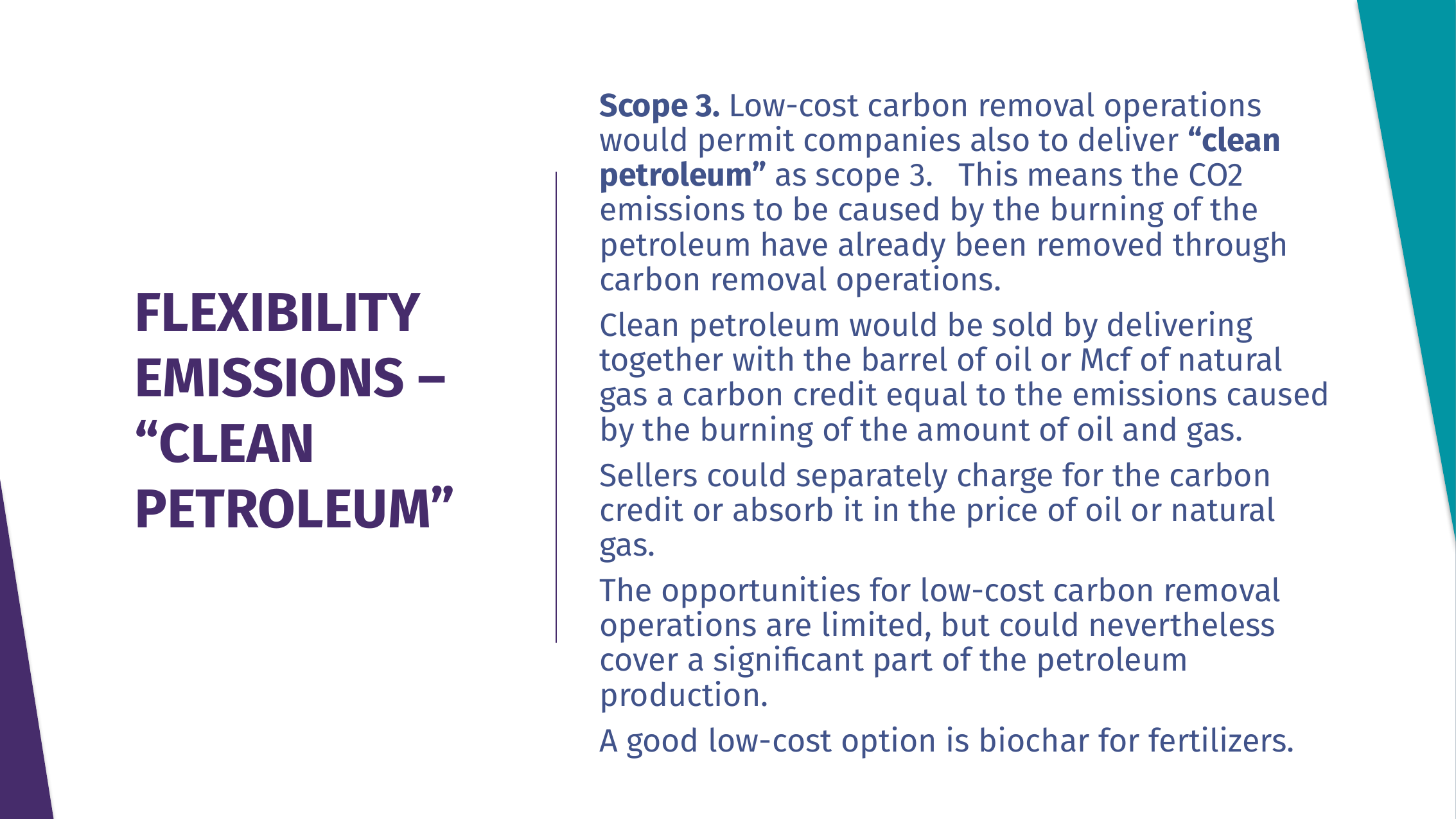

Scope 3. Low-cost carbon removal operations would permit companies also to deliver “clean petroleum” as scope 3.   This means the CO2 emissions to be caused by the burning of the petroleum have already been removed through carbon removal operations.
Clean petroleum would be sold by delivering together with the barrel of oil or Mcf of natural gas a carbon credit equal to the emissions caused by the burning of the amount of oil and gas.
Sellers could separately charge for the carbon credit or absorb it in the price of oil or natural gas.
The opportunities for low-cost carbon removal operations are limited, but could nevertheless cover a significant part of the petroleum production.
A good low-cost option is biochar for fertilizers.

# FLEXIBILITY EMISSIONS – “CLEAN PETROLEUM”

21